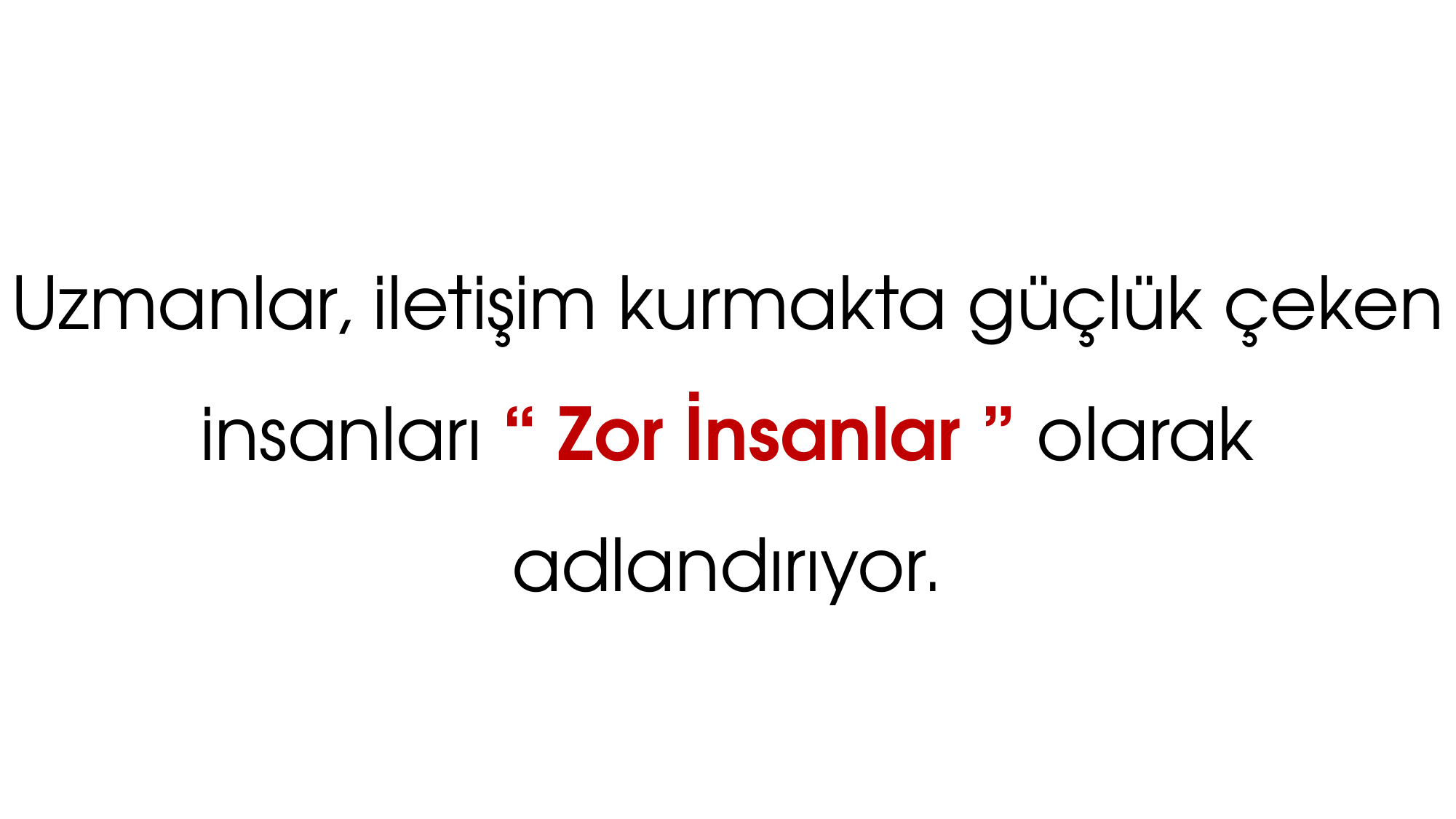

Uzmanlar, iletişim kurmakta güçlük çeken insanları “ Zor İnsanlar ” olarak adlandırıyor.